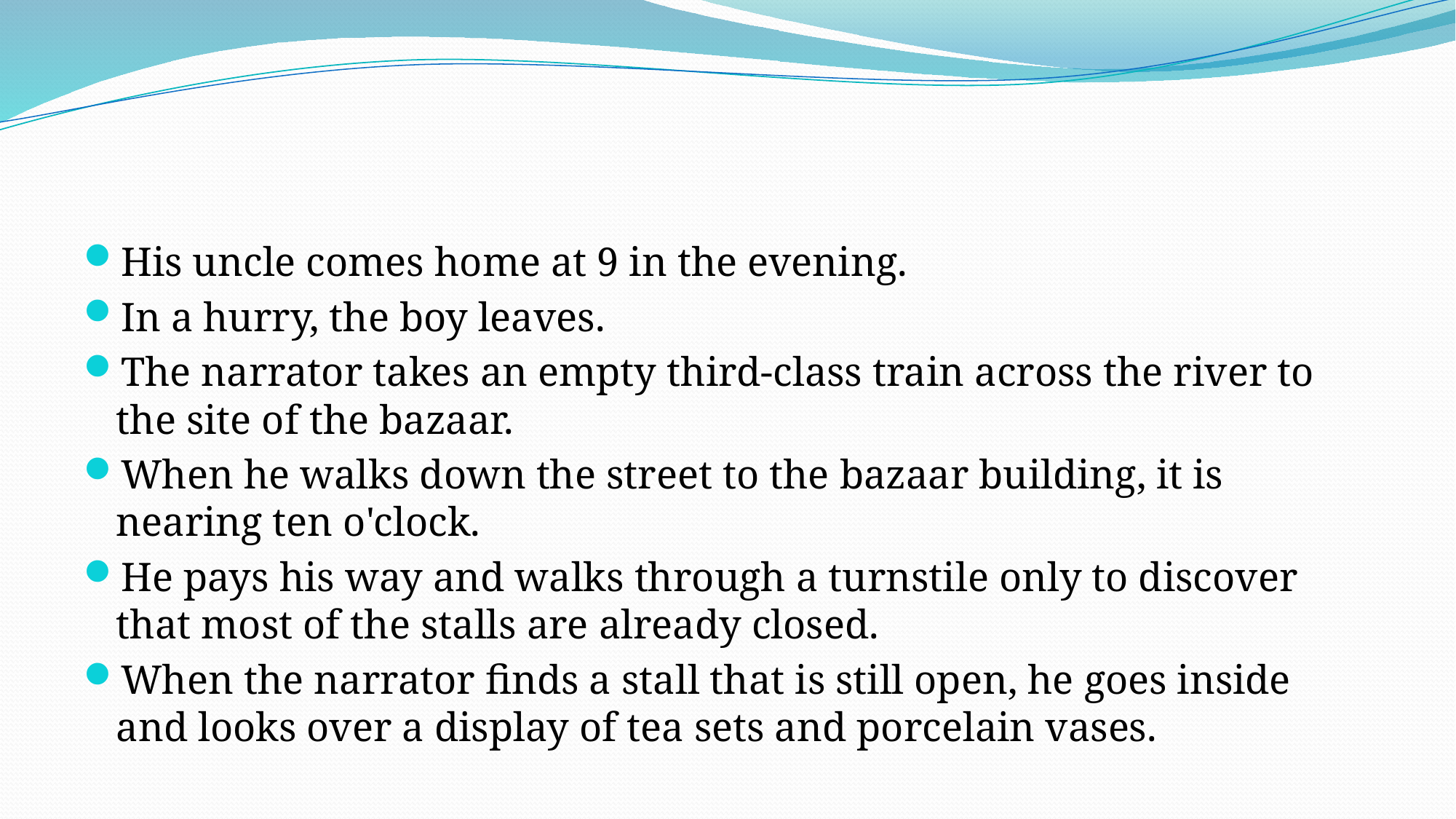

#
His uncle comes home at 9 in the evening.
In a hurry, the boy leaves.
The narrator takes an empty third-class train across the river to the site of the bazaar.
When he walks down the street to the bazaar building, it is nearing ten o'clock.
He pays his way and walks through a turnstile only to discover that most of the stalls are already closed.
When the narrator finds a stall that is still open, he goes inside and looks over a display of tea sets and porcelain vases.